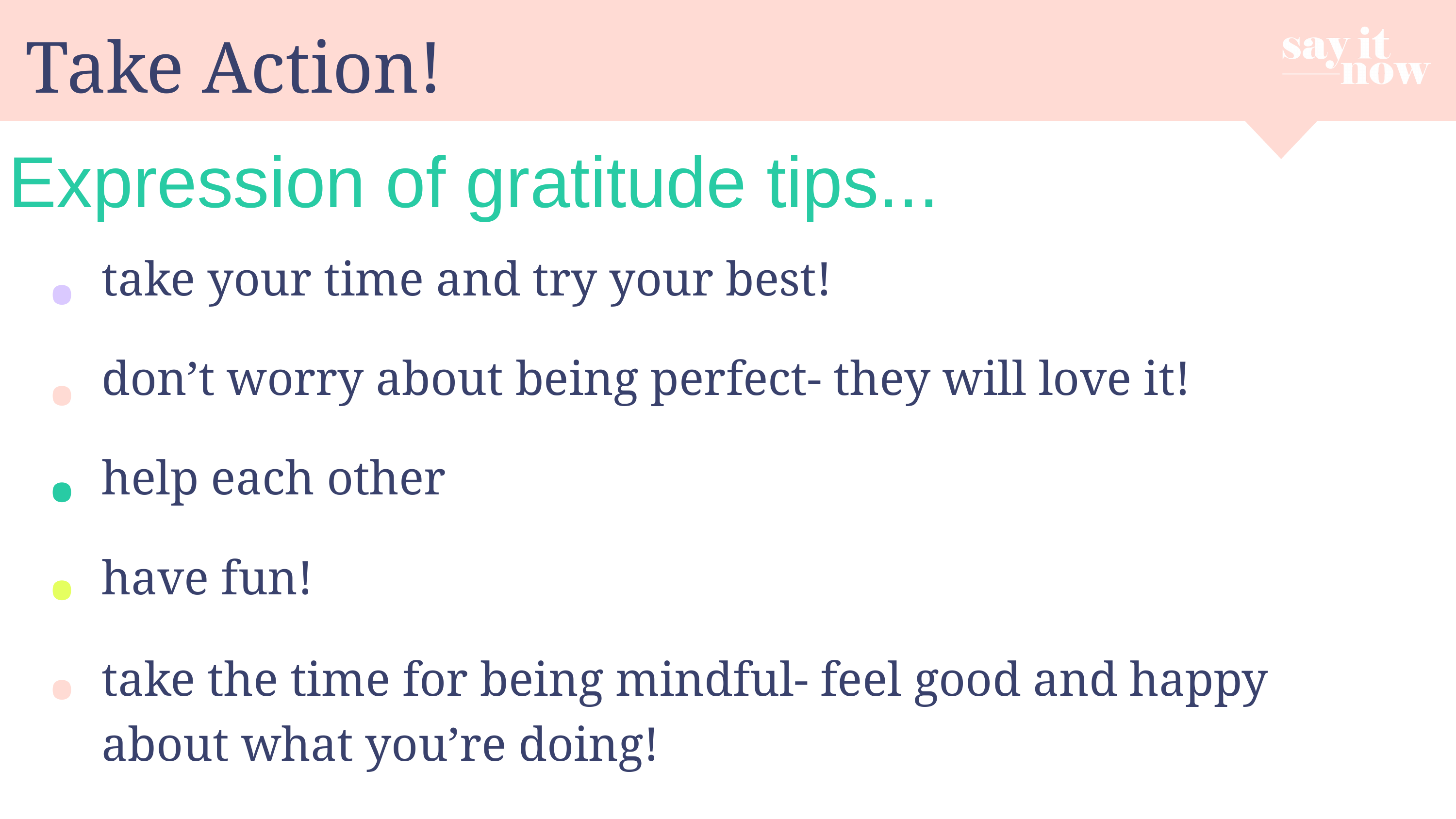

Take Action!

Expression of gratitude tips...
.
.
take your time and try your best!
.
don’t worry about being perfect- they will love it!
.
help each other
.
have fun!
take the time for being mindful- feel good and happy about what you’re doing!